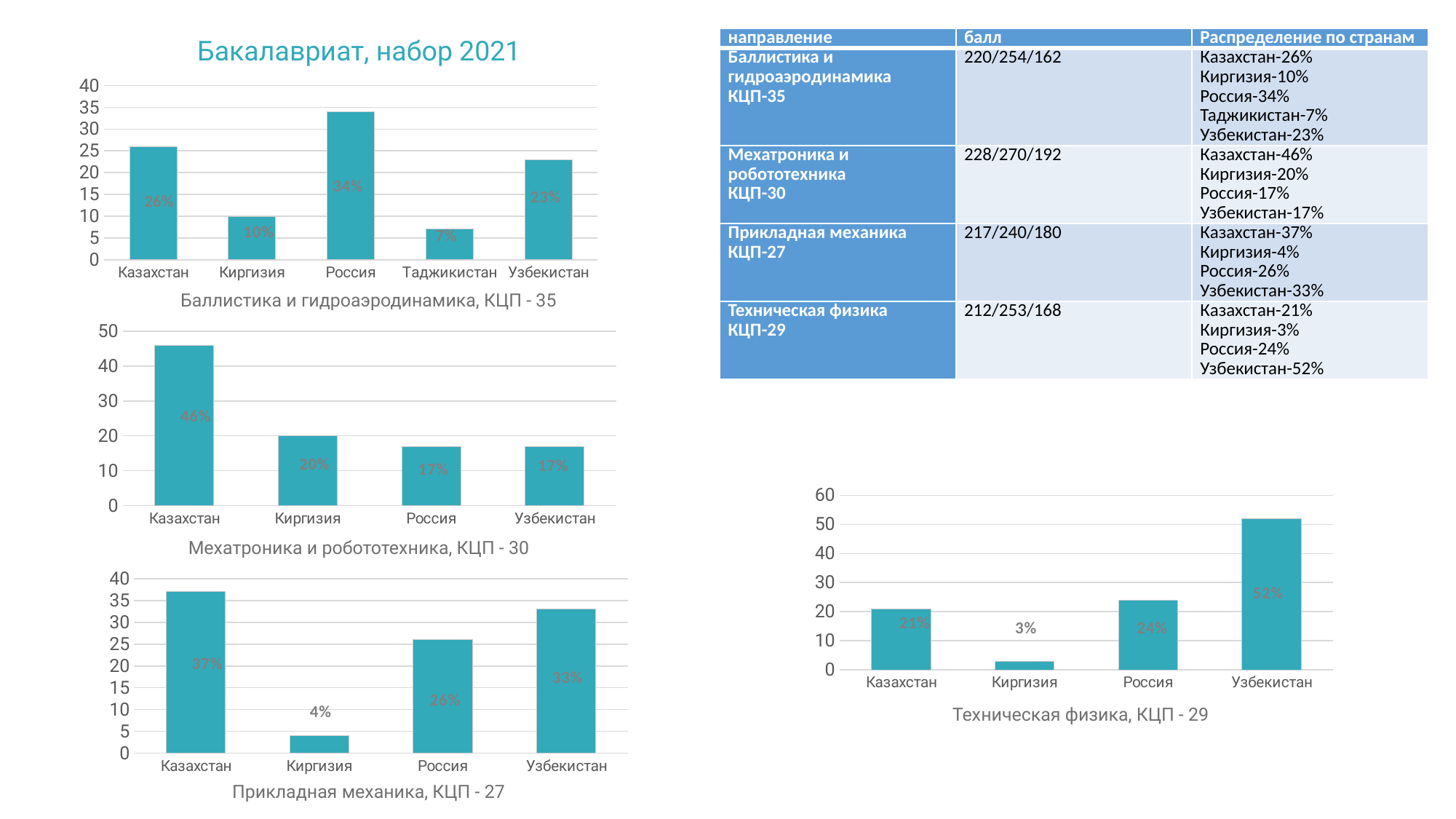

Бакалавриат, набор 2021
| направление | балл | Распределение по странам |
| --- | --- | --- |
| Баллистика и гидроаэродинамика КЦП-35 | 220/254/162 | Казахстан-26% Киргизия-10% Россия-34% Таджикистан-7% Узбекистан-23% |
| Мехатроника и робототехника КЦП-30 | 228/270/192 | Казахстан-46% Киргизия-20% Россия-17% Узбекистан-17% |
| Прикладная механика КЦП-27 | 217/240/180 | Казахстан-37% Киргизия-4% Россия-26% Узбекистан-33% |
| Техническая физика КЦП-29 | 212/253/168 | Казахстан-21% Киргизия-3% Россия-24% Узбекистан-52% |

### Chart

| Category | Баллистика и гидроаэродинамика |
|---|---|
| Казахстан | 26.0 |
| Киргизия | 10.0 |
| Россия | 34.0 |
| Таджикистан | 7.0 |
| Узбекистан | 23.0 |
26%
Баллистика и гидроаэродинамика, КЦП - 35

### Chart

| Category | Мехатроника и робототехника |
|---|---|
| Казахстан | 46.0 |
| Киргизия | 20.0 |
| Россия | 17.0 |
| Узбекистан | 17.0 |

### Chart

| Category | Техническая физика |
|---|---|
| Казахстан | 21.0 |
| Киргизия | 3.0 |
| Россия | 24.0 |
| Узбекистан | 52.0 |
Мехатроника и робототехника, КЦП - 30

### Chart

| Category | Прикладная механика |
|---|---|
| Казахстан | 37.0 |
| Киргизия | 4.0 |
| Россия | 26.0 |
| Узбекистан | 33.0 |
Техническая физика, КЦП - 29
Прикладная механика, КЦП - 27